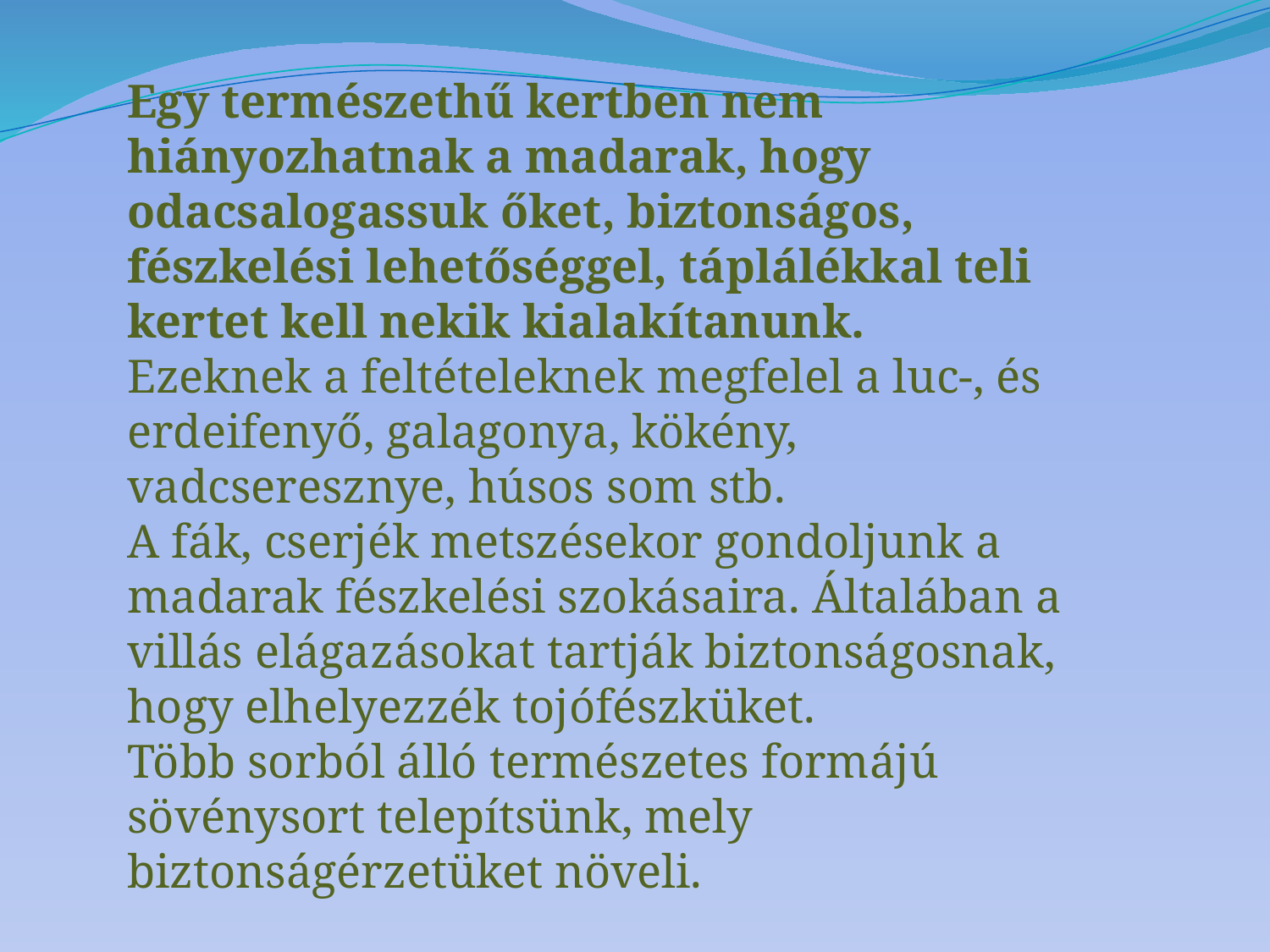

Egy természethű kertben nem hiányozhatnak a madarak, hogy odacsalogassuk őket, biztonságos, fészkelési lehetőséggel, táplálékkal teli kertet kell nekik kialakítanunk.
Ezeknek a feltételeknek megfelel a luc-, és erdeifenyő, galagonya, kökény, vadcseresznye, húsos som stb.
A fák, cserjék metszésekor gondoljunk a madarak fészkelési szokásaira. Általában a villás elágazásokat tartják biztonságosnak, hogy elhelyezzék tojófészküket.
Több sorból álló természetes formájú sövénysort telepítsünk, mely biztonságérzetüket növeli.